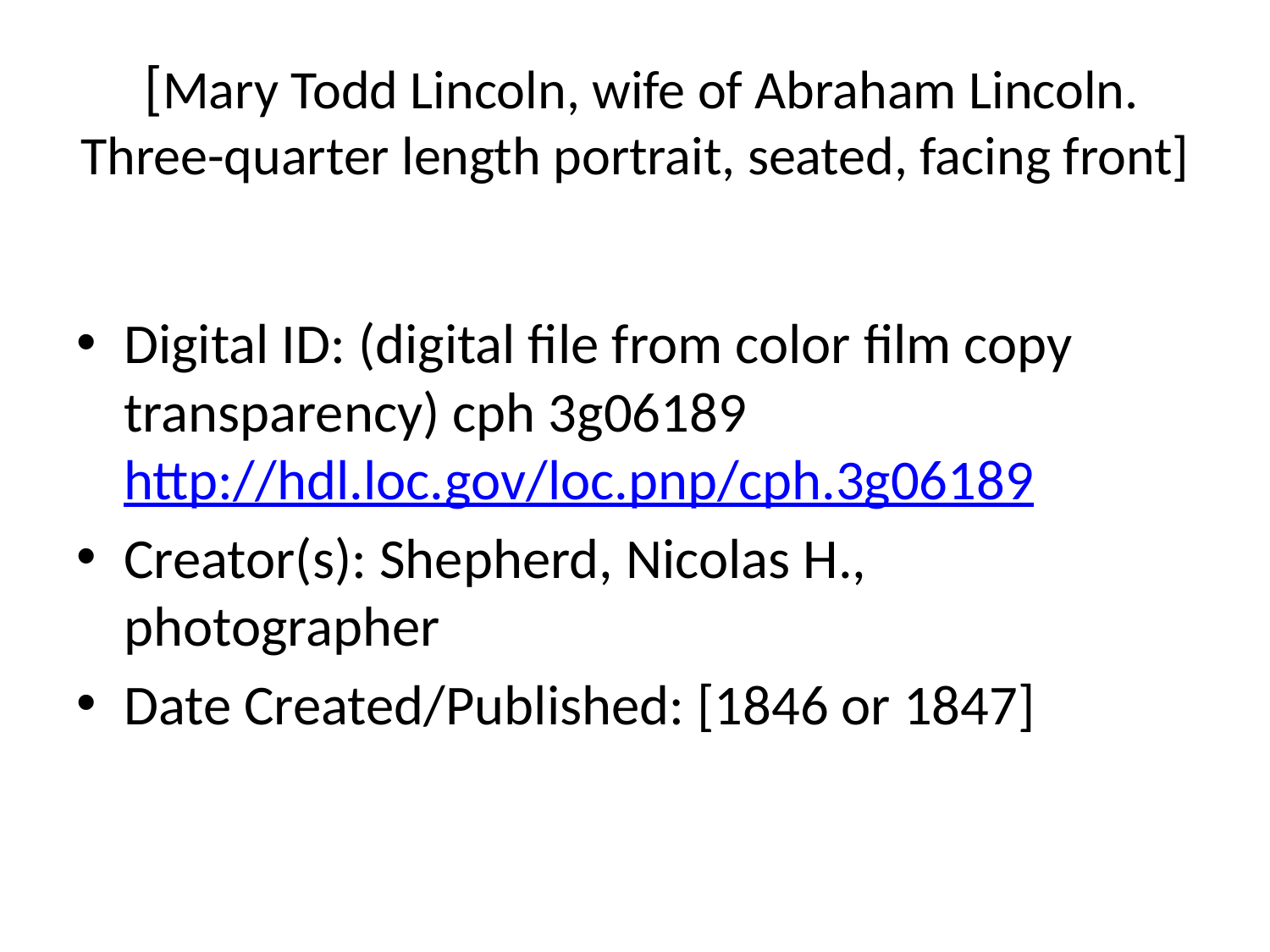

# [Mary Todd Lincoln, wife of Abraham Lincoln. Three-quarter length portrait, seated, facing front]

Digital ID: (digital file from color film copy transparency) cph 3g06189 http://hdl.loc.gov/loc.pnp/cph.3g06189
Creator(s): Shepherd, Nicolas H., photographer
Date Created/Published: [1846 or 1847]